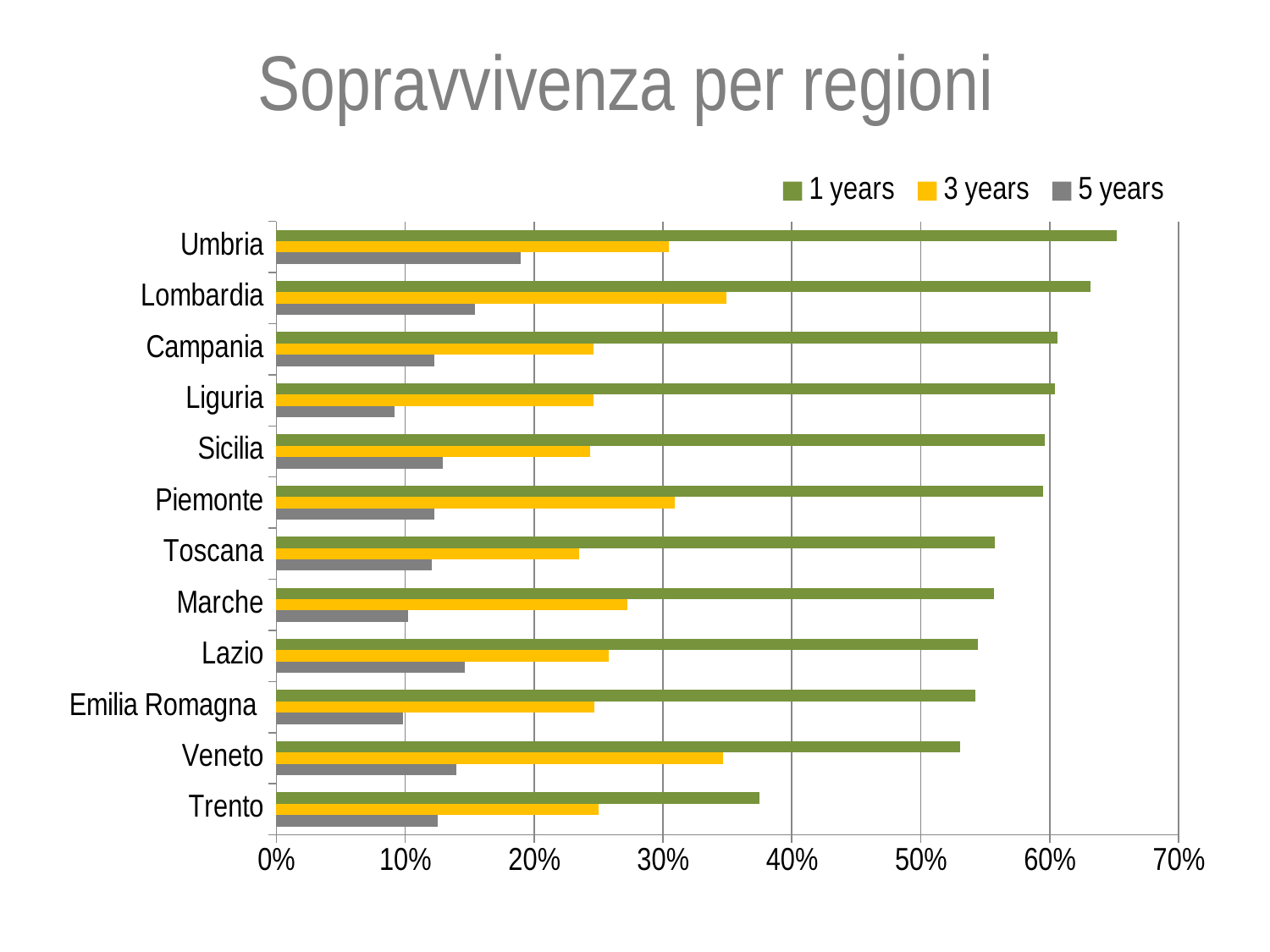

# Sopravvivenza per regioni

### Chart

| Category | 5 years | 3 years | 1 years |
|---|---|---|---|
| Trento | 0.125 | 0.25 | 0.37500000000000006 |
| Veneto | 0.1396 | 0.3469000000000001 | 0.5306 |
| Emilia Romagna  | 0.09860000000000003 | 0.24650000000000002 | 0.5423 |
| Lazio | 0.14640000000000003 | 0.25820000000000004 | 0.544 |
| Marche | 0.1023 | 0.2727 | 0.5568000000000001 |
| Toscana | 0.12060000000000001 | 0.23500000000000001 | 0.5576 |
| Piemonte | 0.12239999999999998 | 0.30920000000000003 | 0.5949 |
| Sicilia | 0.1292 | 0.24350000000000002 | 0.5959 |
| Liguria | 0.0917 | 0.24580000000000002 | 0.6042000000000001 |
| Campania | 0.12290000000000001 | 0.24580000000000002 | 0.6059000000000001 |
| Lombardia | 0.15390000000000004 | 0.34930000000000005 | 0.6317000000000002 |
| Umbria | 0.18970000000000004 | 0.30430000000000007 | 0.6522000000000001 |